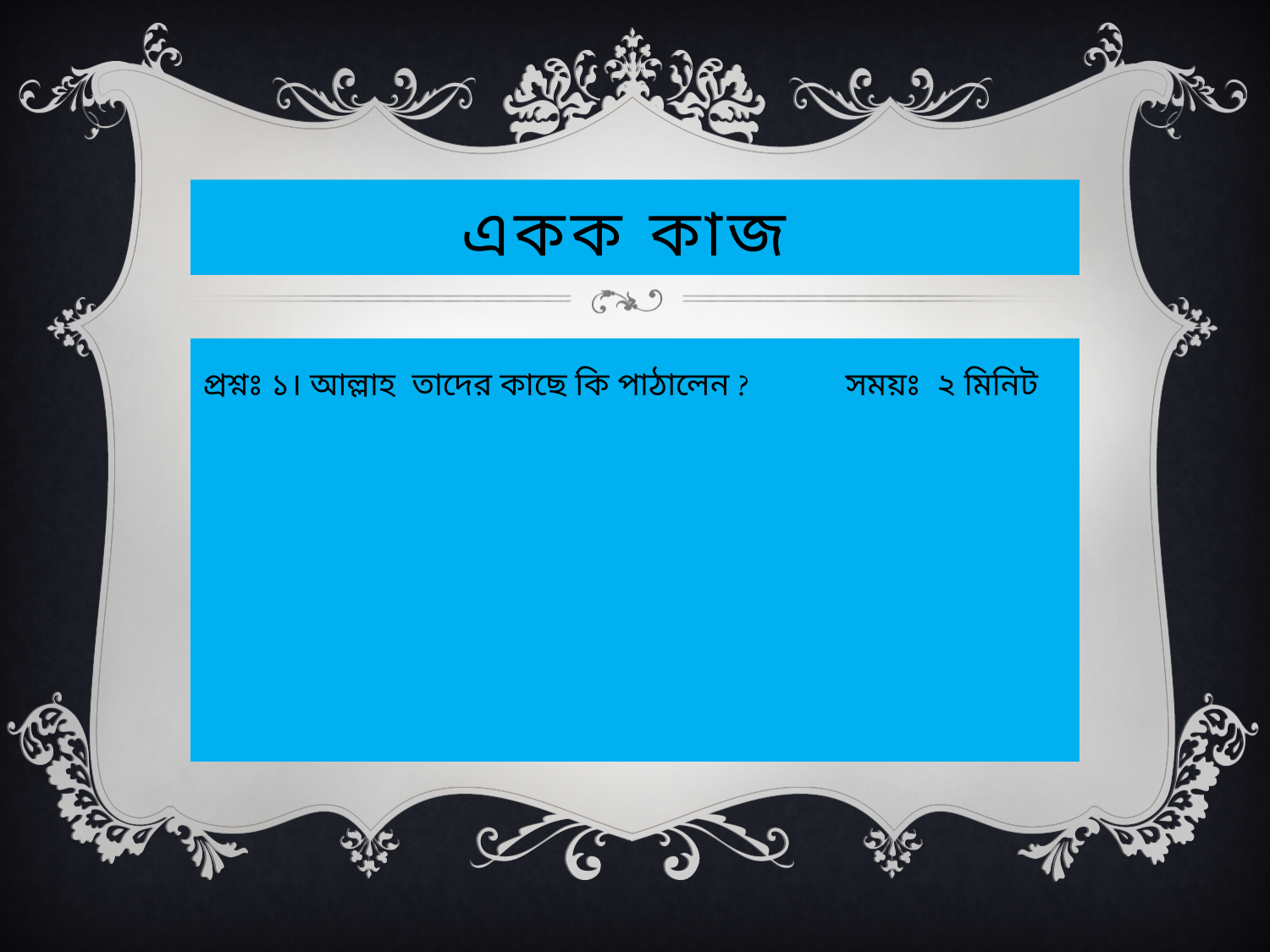

# একক কাজ
প্রশ্নঃ ১। আল্লাহ  তাদের কাছে কি পাঠালেন ?           সময়ঃ  ২ মিনিট